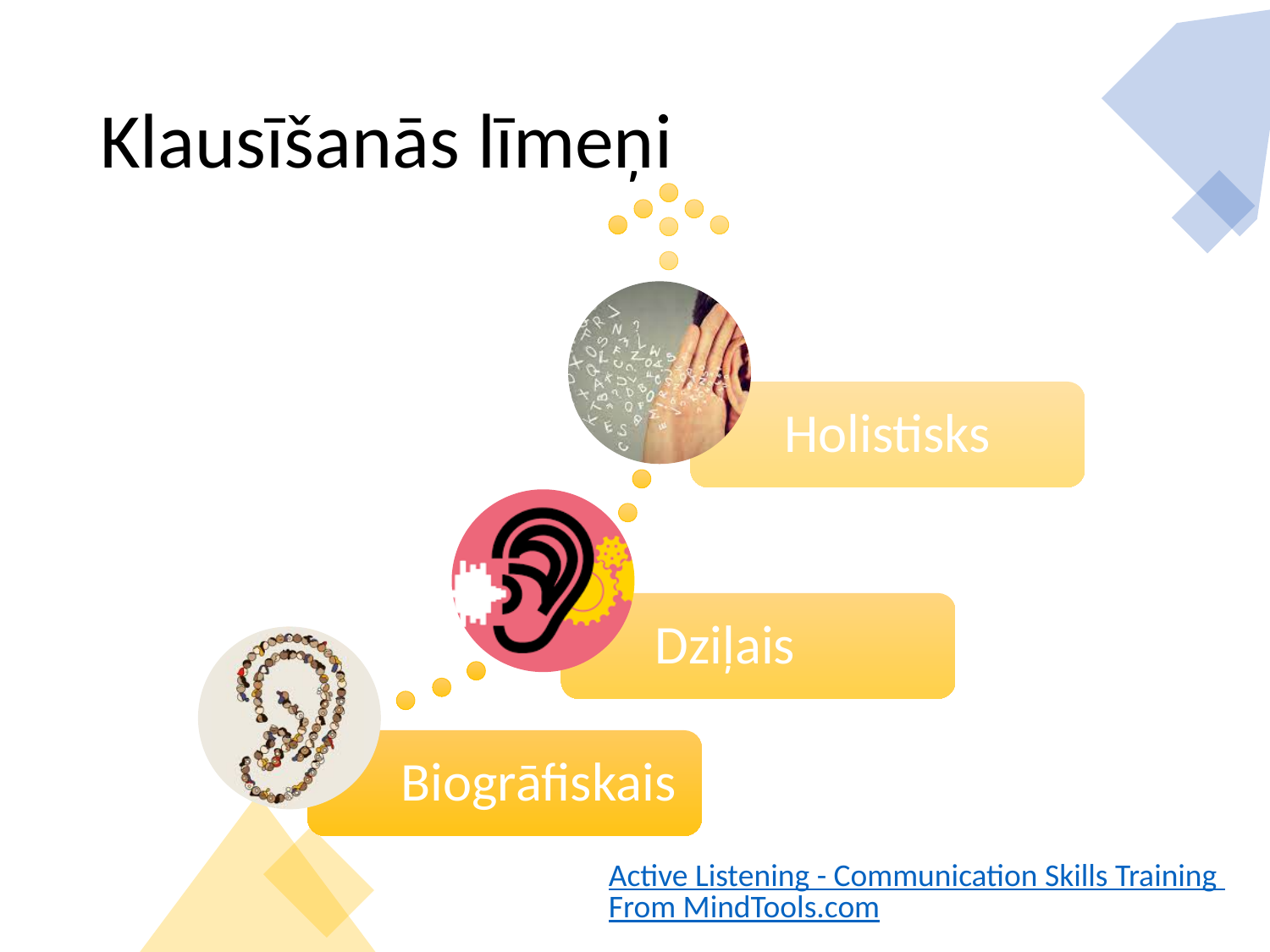

# Klausīšanās līmeņi
Biogrāfiskais
Dziļais
Holistisks

Active Listening - Communication Skills Training From MindTools.com